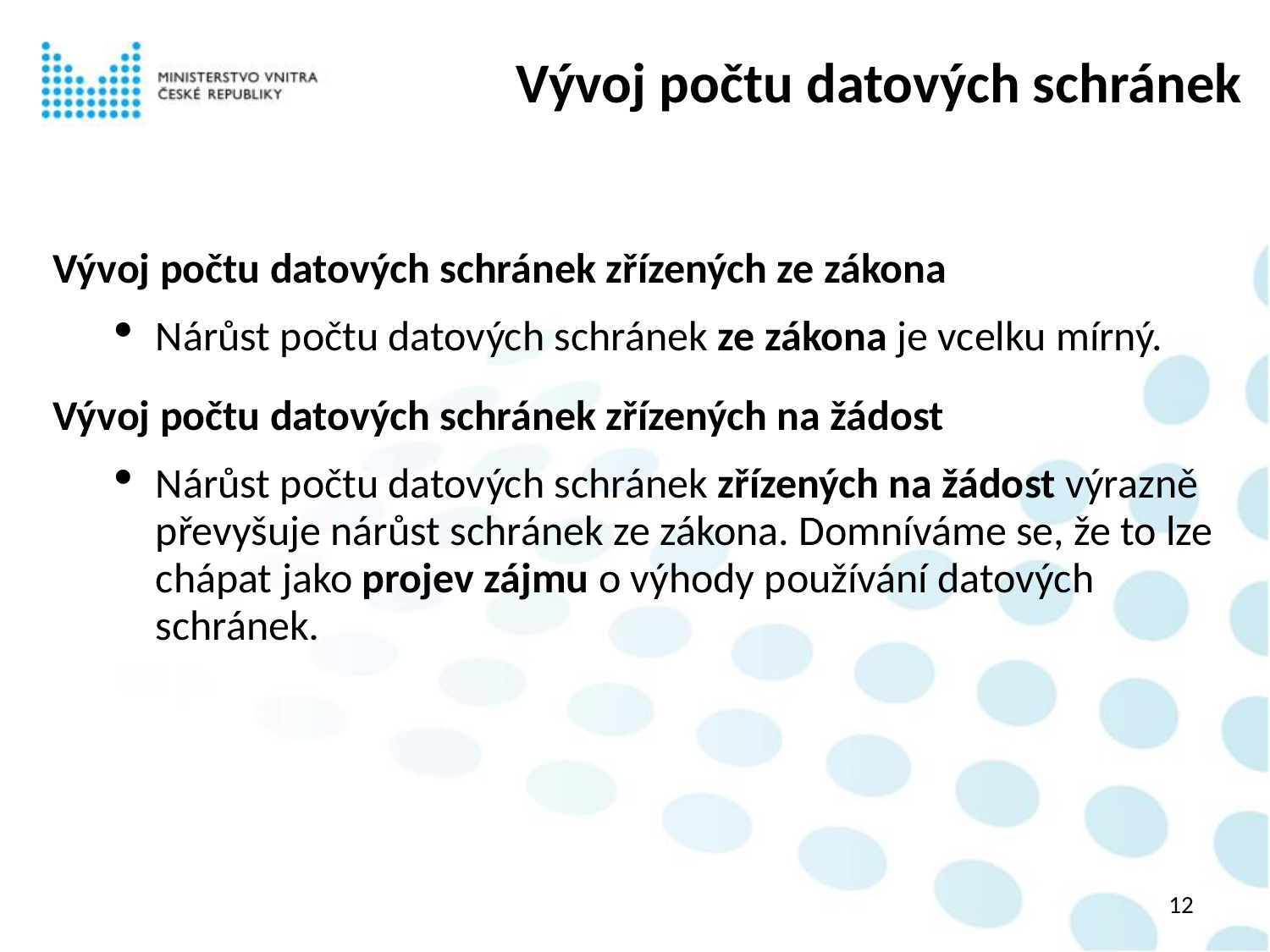

# Vývoj počtu datových schránek

Vývoj počtu datových schránek zřízených ze zákona
Nárůst počtu datových schránek ze zákona je vcelku mírný.
Vývoj počtu datových schránek zřízených na žádost
Nárůst počtu datových schránek zřízených na žádost výrazně převyšuje nárůst schránek ze zákona. Domníváme se, že to lze chápat jako projev zájmu o výhody používání datových schránek.

12